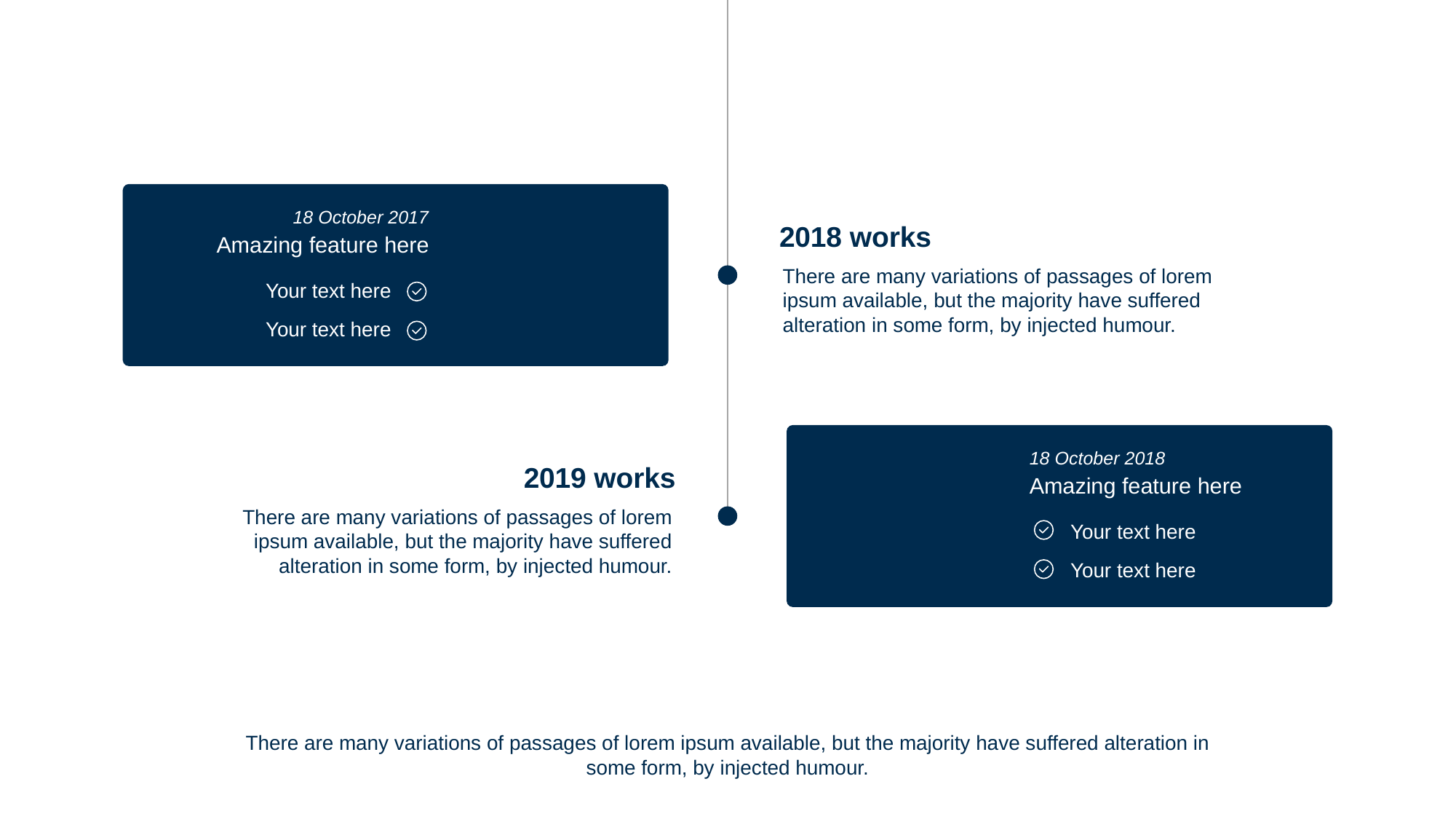

18 October 2017
2018 works
Amazing feature here
There are many variations of passages of lorem ipsum available, but the majority have suffered alteration in some form, by injected humour.

Your text here

Your text here

18 October 2018
2019 works
Amazing feature here
There are many variations of passages of lorem ipsum available, but the majority have suffered alteration in some form, by injected humour.

Your text here

Your text here

There are many variations of passages of lorem ipsum available, but the majority have suffered alteration in some form, by injected humour.